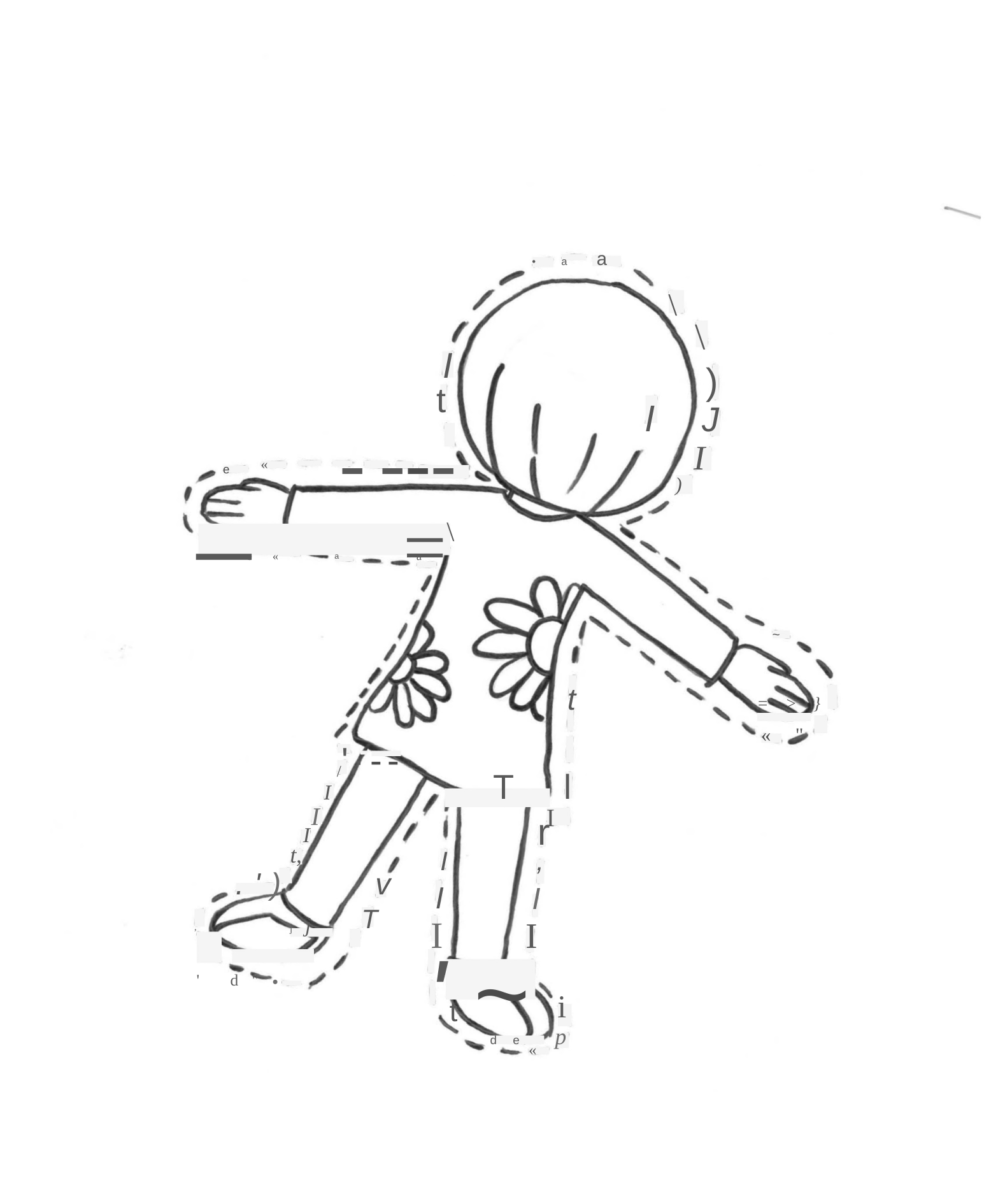

a a
•
\
\
I
t
- ---=\
)
J
I
I
«
_
e
)
e«
a
a
~
t
t(
Tl
=>}
«"
/'·--
I
I
I
r
,
I
I
t,
.')
I
I
v
T
jj
I
I
,
't ~
' d"•
i
de p
«